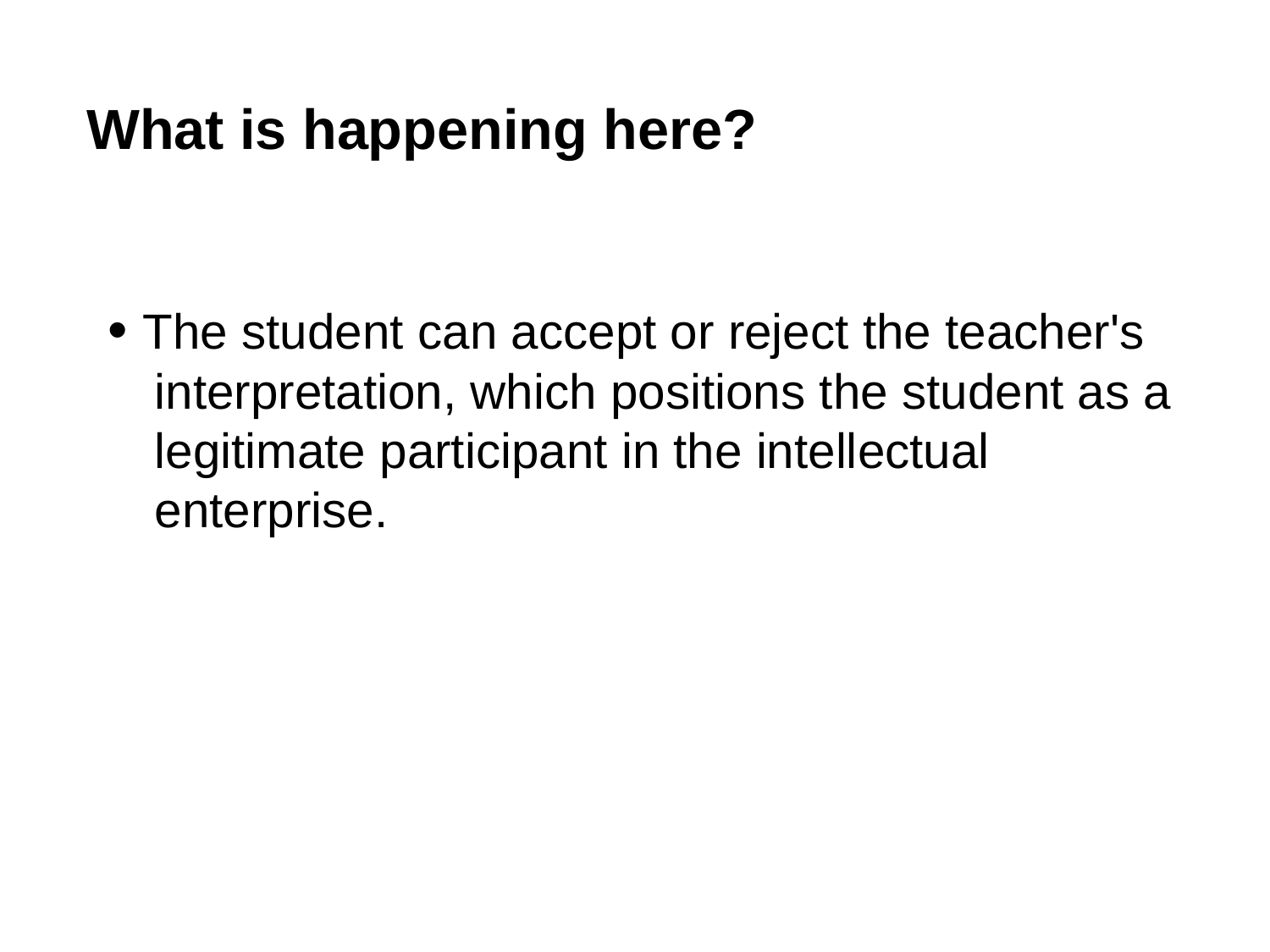

# What is happening here?
• The student can accept or reject the teacher's interpretation, which positions the student as a legitimate participant in the intellectual enterprise.